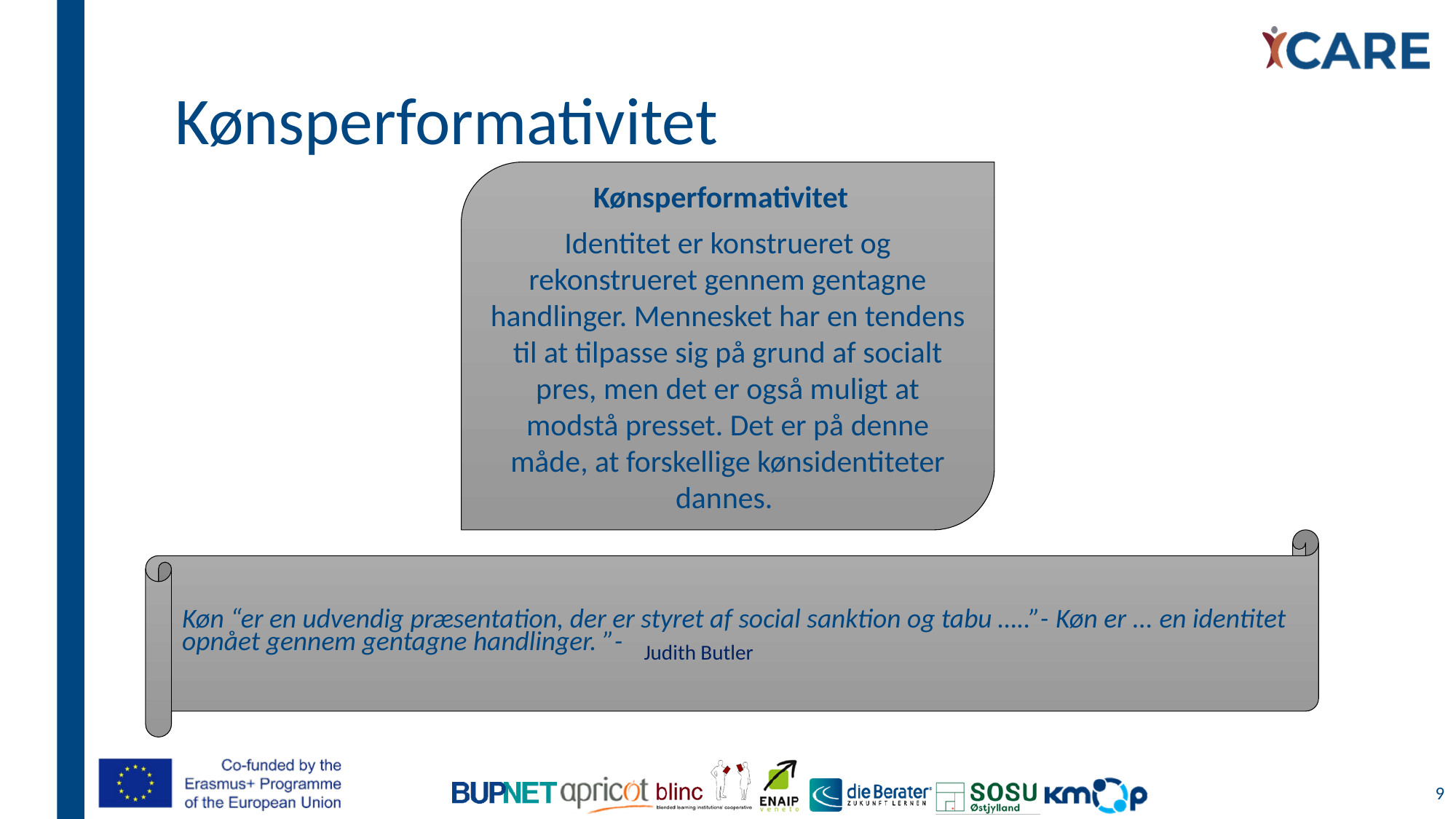

# Kønsperformativitet
Kønsperformativitet
Identitet er konstrueret og rekonstrueret gennem gentagne handlinger. Mennesket har en tendens til at tilpasse sig på grund af socialt pres, men det er også muligt at modstå presset. Det er på denne måde, at forskellige kønsidentiteter dannes.
Køn “er en udvendig præsentation, der er styret af social sanktion og tabu …..”- Køn er ... en identitet opnået gennem gentagne handlinger. ”-
Judith Butler
9